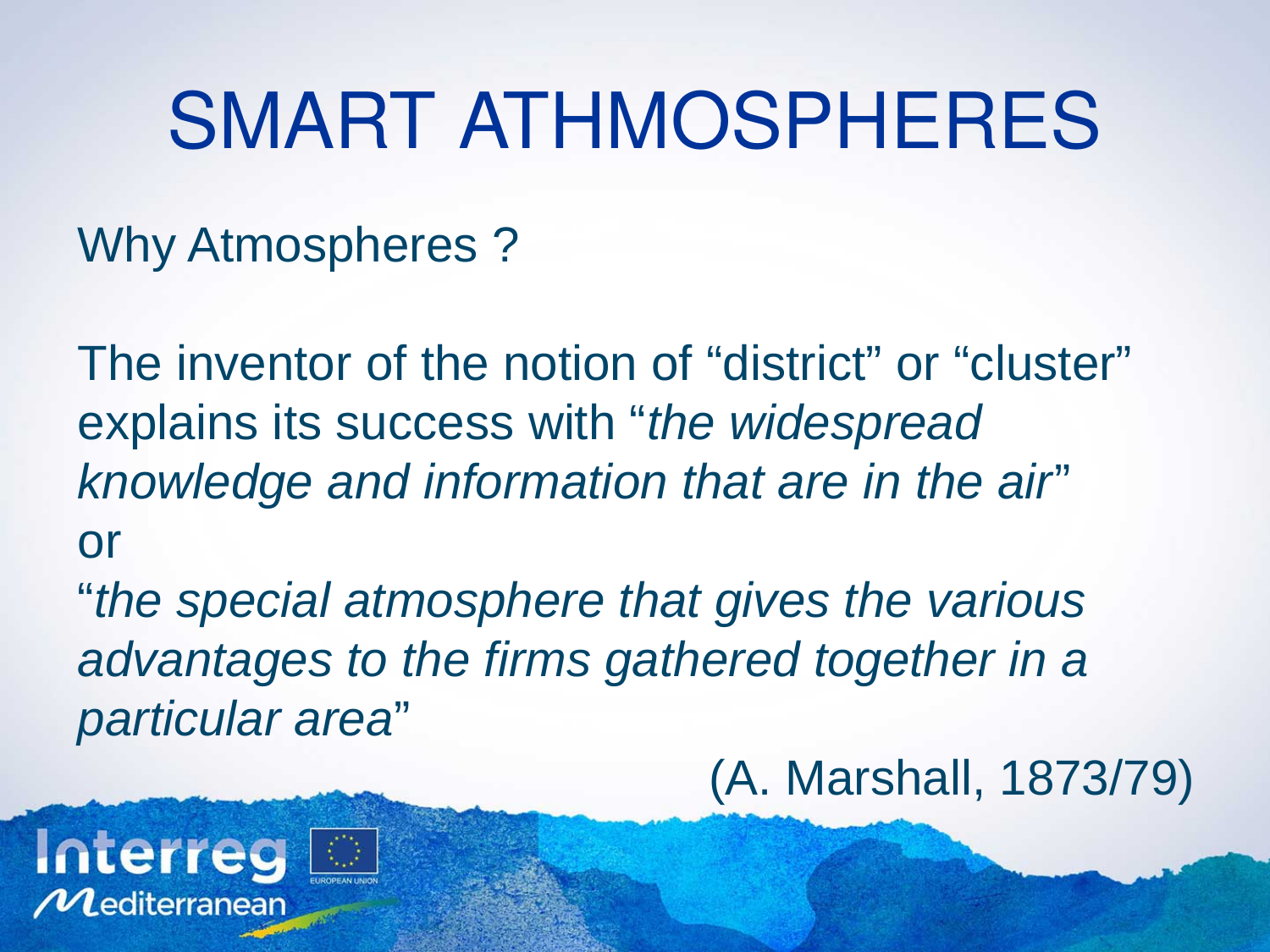

# SMART ATHMOSPHERES
Why Atmospheres ?

The inventor of the notion of “district” or “cluster” explains its success with “the widespread knowledge and information that are in the air”
or
“the special atmosphere that gives the various advantages to the firms gathered together in a particular area”
(A. Marshall, 1873/79)